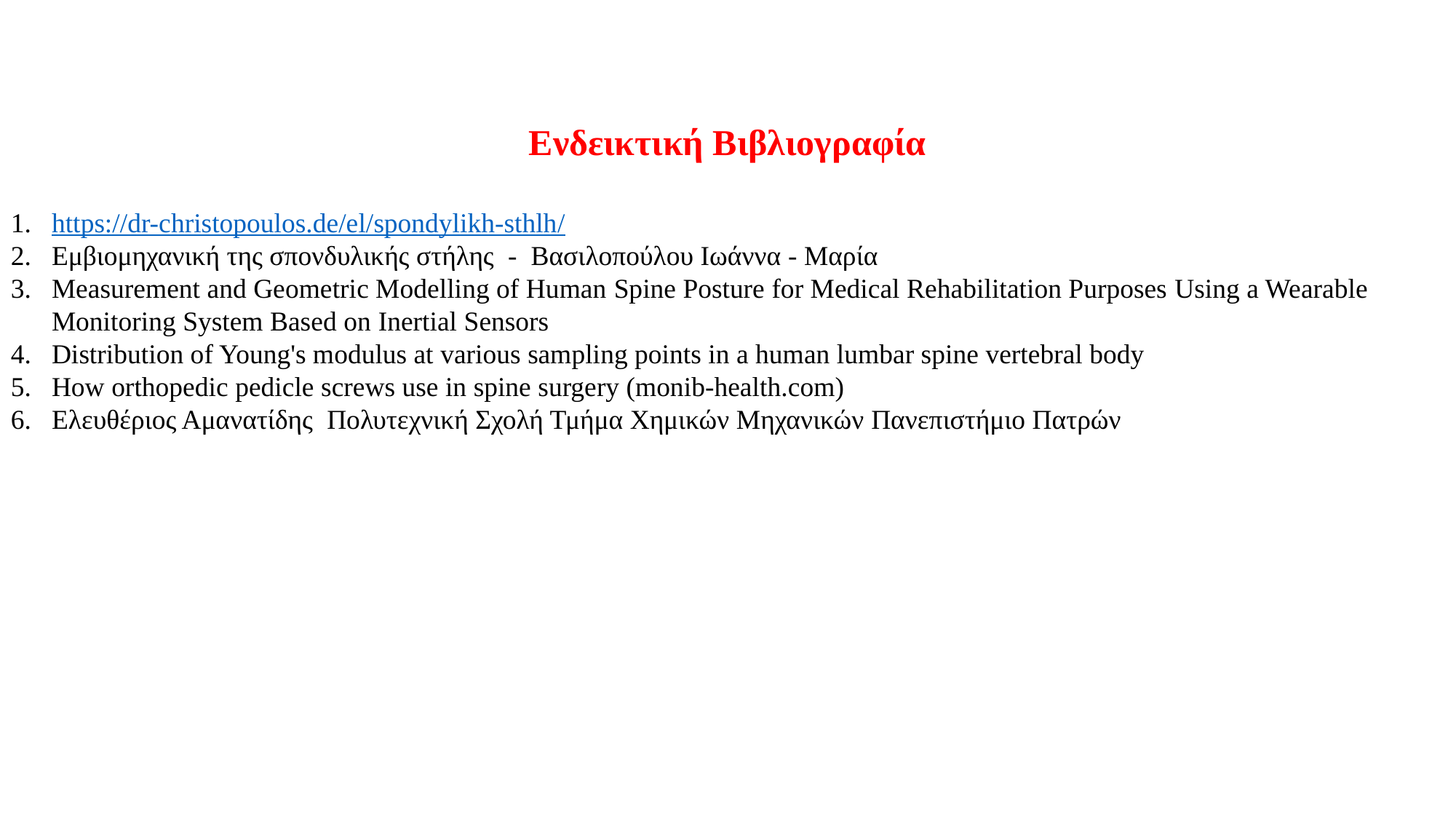

Ενδεικτική Βιβλιογραφία
https://dr-christopoulos.de/el/spondylikh-sthlh/
Εμβιομηχανική της σπονδυλικής στήλης  -  Bασιλοπούλου Iωάννα - Mαρία
Measurement and Geometric Modelling of Human Spine Posture for Medical Rehabilitation Purposes Using a Wearable Monitoring System Based on Inertial Sensors
Distribution of Young's modulus at various sampling points in a human lumbar spine vertebral body
How orthopedic pedicle screws use in spine surgery (monib-health.com)
Ελευθέριος Αμανατίδης  Πολυτεχνική Σχολή Τμήμα Χημικών Μηχανικών Πανεπιστήμιο Πατρών